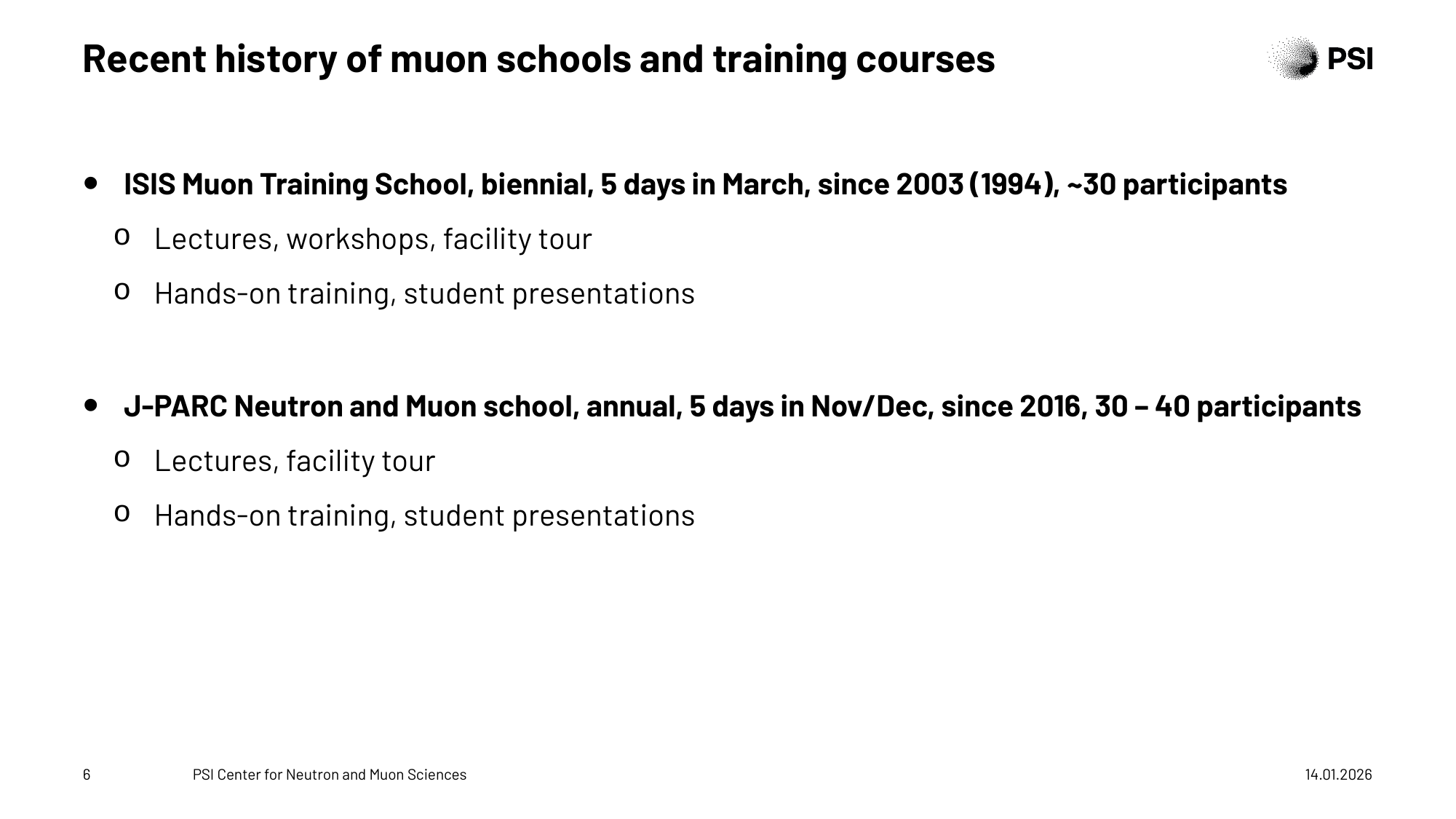

# Recent history of muon schools and training courses
ISIS Muon Training School, biennial, 5 days in March, since 2003 (1994), ~30 participants
Lectures, workshops, facility tour
Hands-on training, student presentations

J-PARC Neutron and Muon school, annual, 5 days in Nov/Dec, since 2016, 30 – 40 participants
Lectures, facility tour
Hands-on training, student presentations

6
PSI Center for Neutron and Muon Sciences
14.01.2026